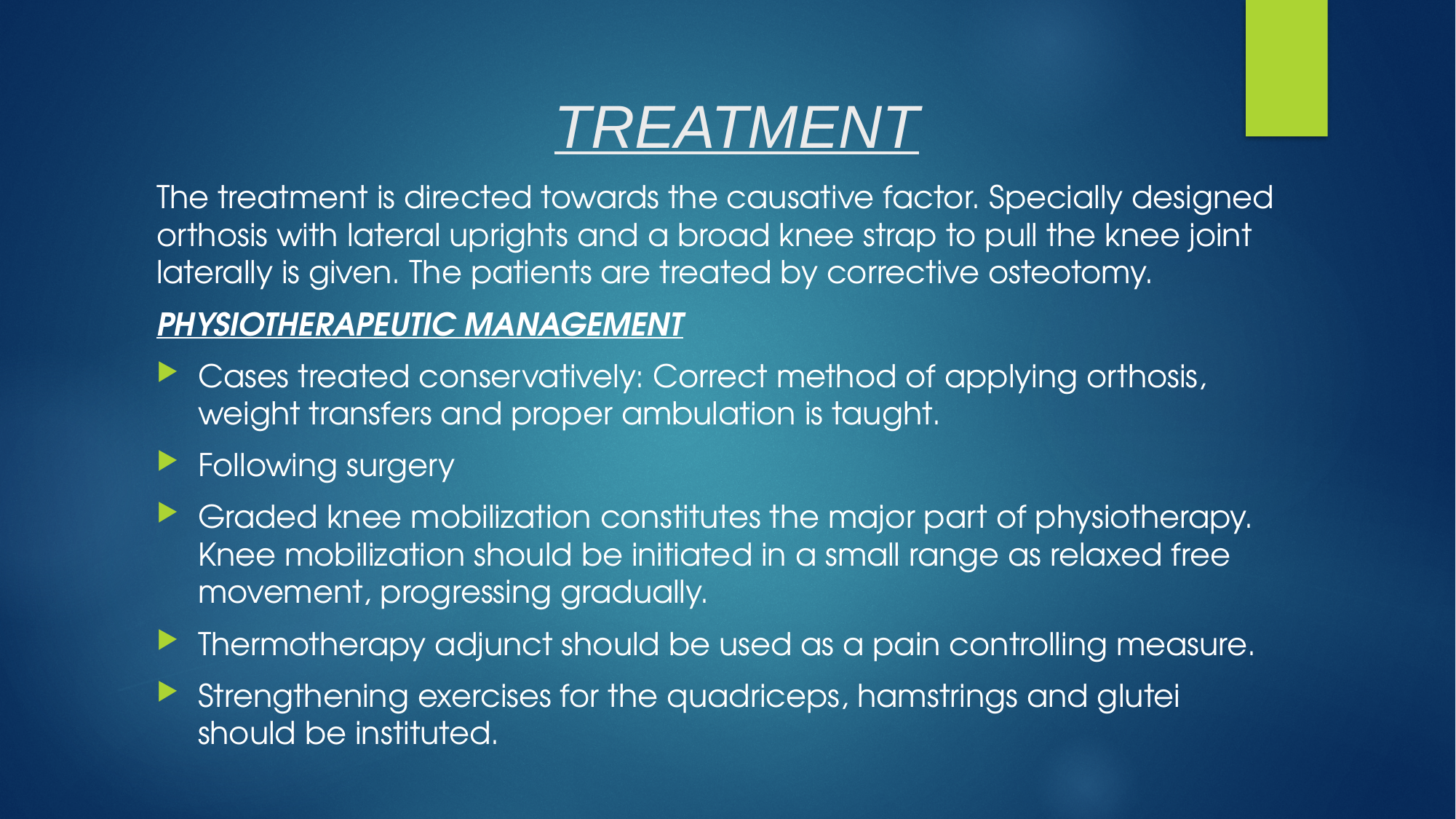

# TREATMENT
The treatment is directed towards the causative factor. Specially designed orthosis with lateral uprights and a broad knee strap to pull the knee joint laterally is given. The patients are treated by corrective osteotomy.
PHYSIOTHERAPEUTIC MANAGEMENT
Cases treated conservatively: Correct method of applying orthosis, weight transfers and proper ambulation is taught.
Following surgery
Graded knee mobilization constitutes the major part of physiotherapy. Knee mobilization should be initiated in a small range as relaxed free movement, progressing gradually.
Thermotherapy adjunct should be used as a pain controlling measure.
Strengthening exercises for the quadriceps, hamstrings and glutei should be instituted.